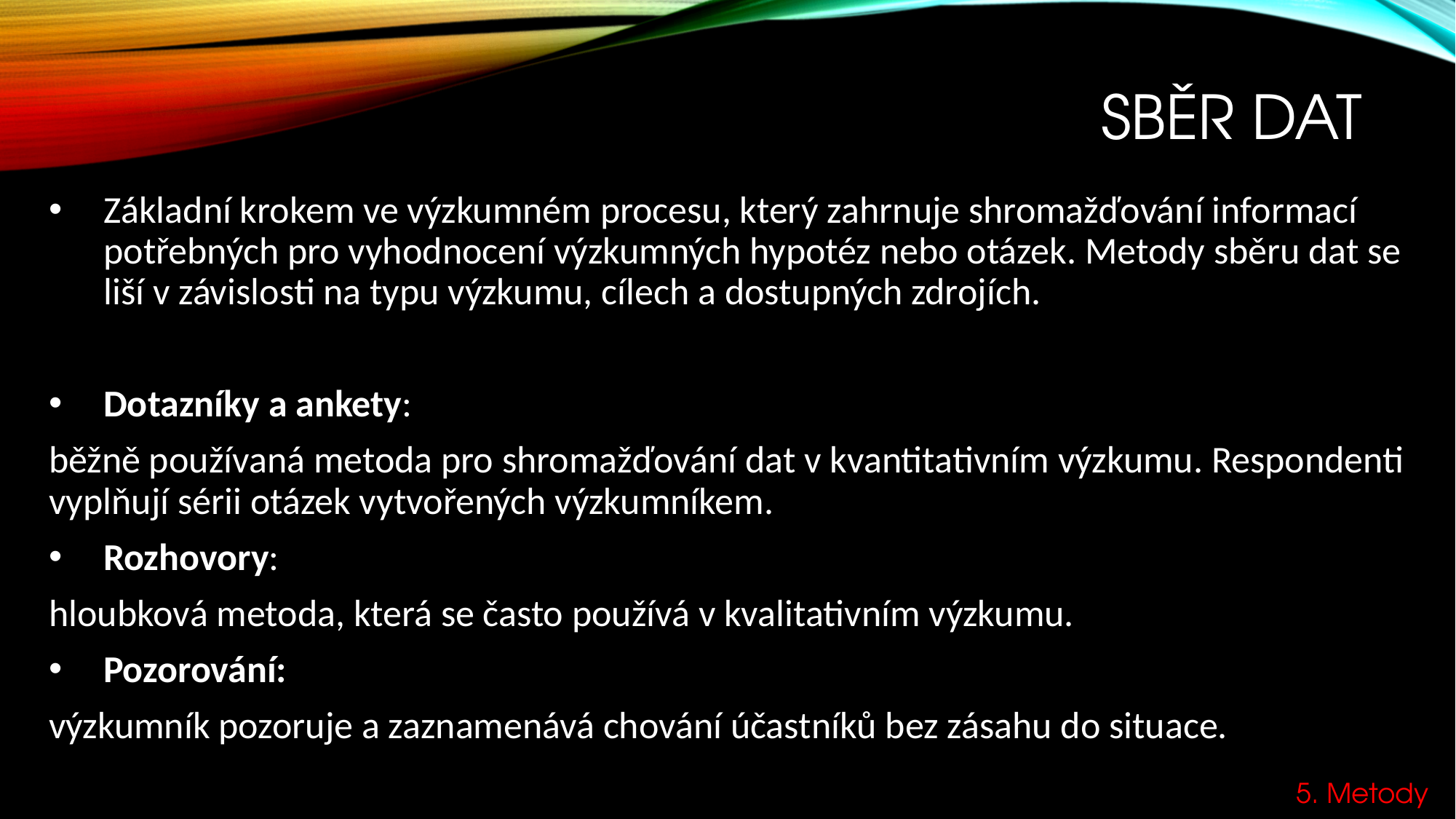

# Sběr dat
Základní krokem ve výzkumném procesu, který zahrnuje shromažďování informací potřebných pro vyhodnocení výzkumných hypotéz nebo otázek. Metody sběru dat se liší v závislosti na typu výzkumu, cílech a dostupných zdrojích.

Dotazníky a ankety:
běžně používaná metoda pro shromažďování dat v kvantitativním výzkumu. Respondenti vyplňují sérii otázek vytvořených výzkumníkem.
Rozhovory:
hloubková metoda, která se často používá v kvalitativním výzkumu.
Pozorování:
výzkumník pozoruje a zaznamenává chování účastníků bez zásahu do situace.

5. Metody